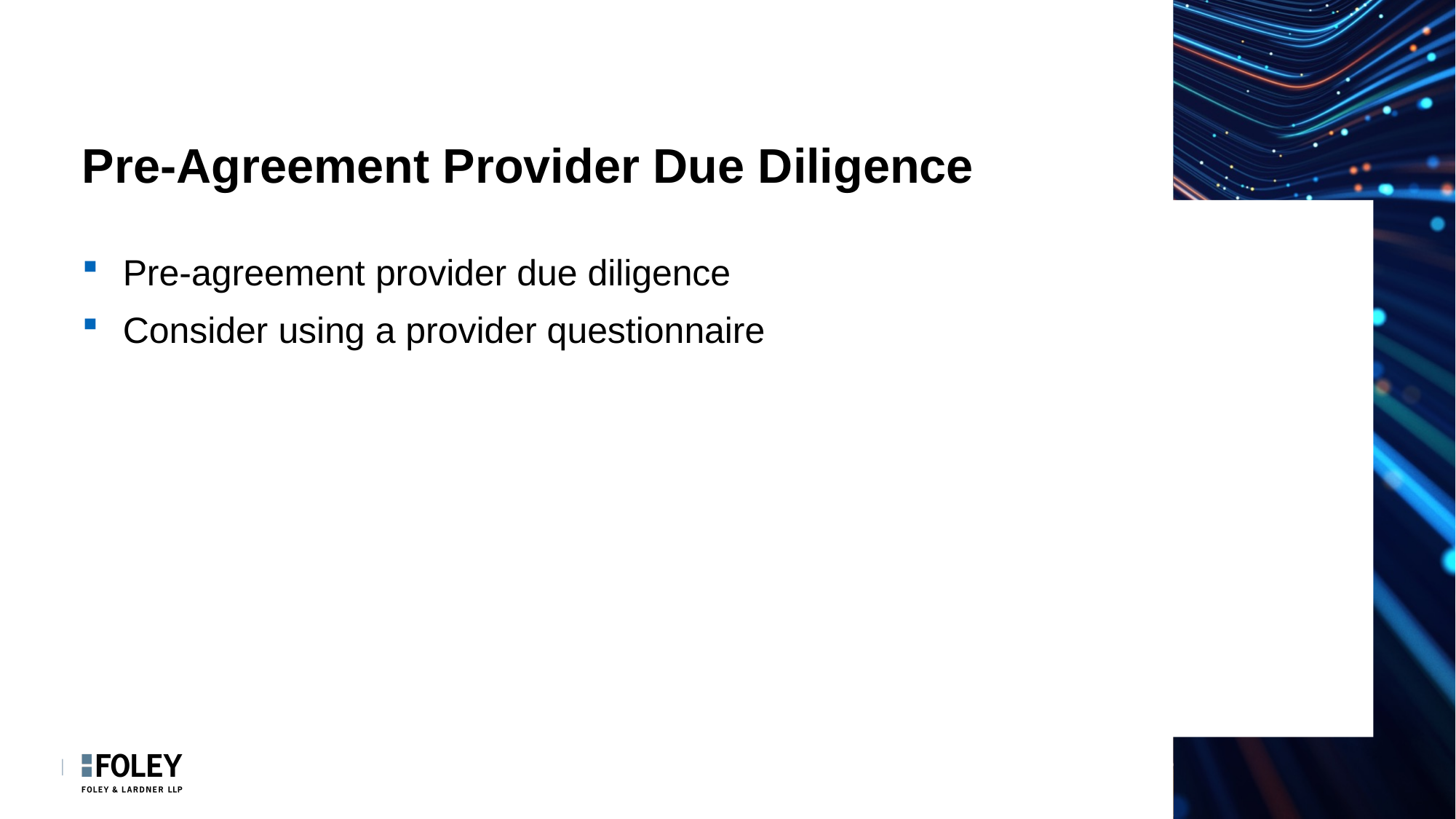

# Pre-Agreement Provider Due Diligence
Pre-agreement provider due diligence
Consider using a provider questionnaire